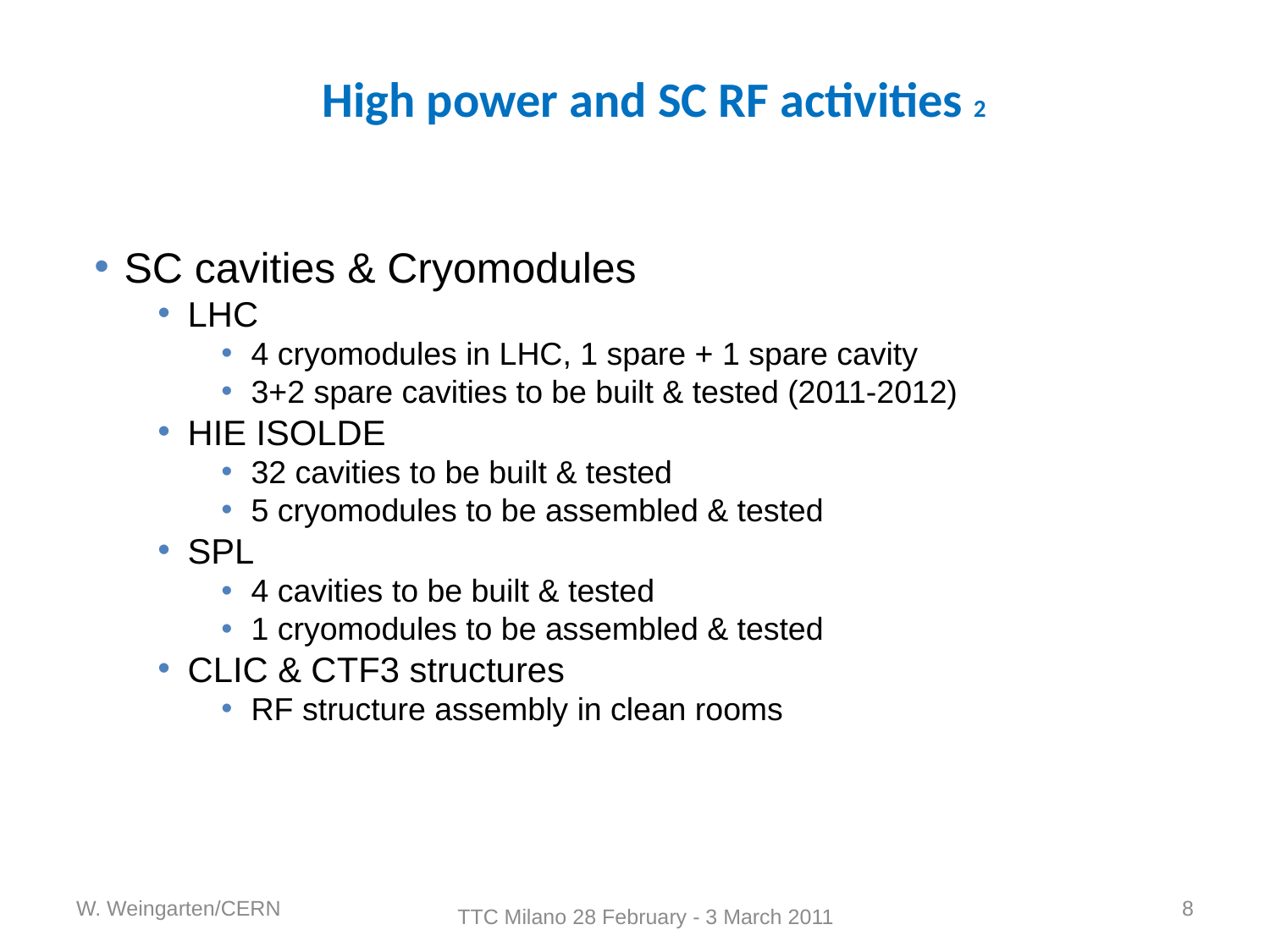

# High power and SC RF activities 2
SC cavities & Cryomodules
LHC
4 cryomodules in LHC, 1 spare + 1 spare cavity
3+2 spare cavities to be built & tested (2011-2012)
HIE ISOLDE
32 cavities to be built & tested
5 cryomodules to be assembled & tested
SPL
4 cavities to be built & tested
1 cryomodules to be assembled & tested
CLIC & CTF3 structures
RF structure assembly in clean rooms

W. Weingarten/CERN
8
TTC Milano 28 February - 3 March 2011